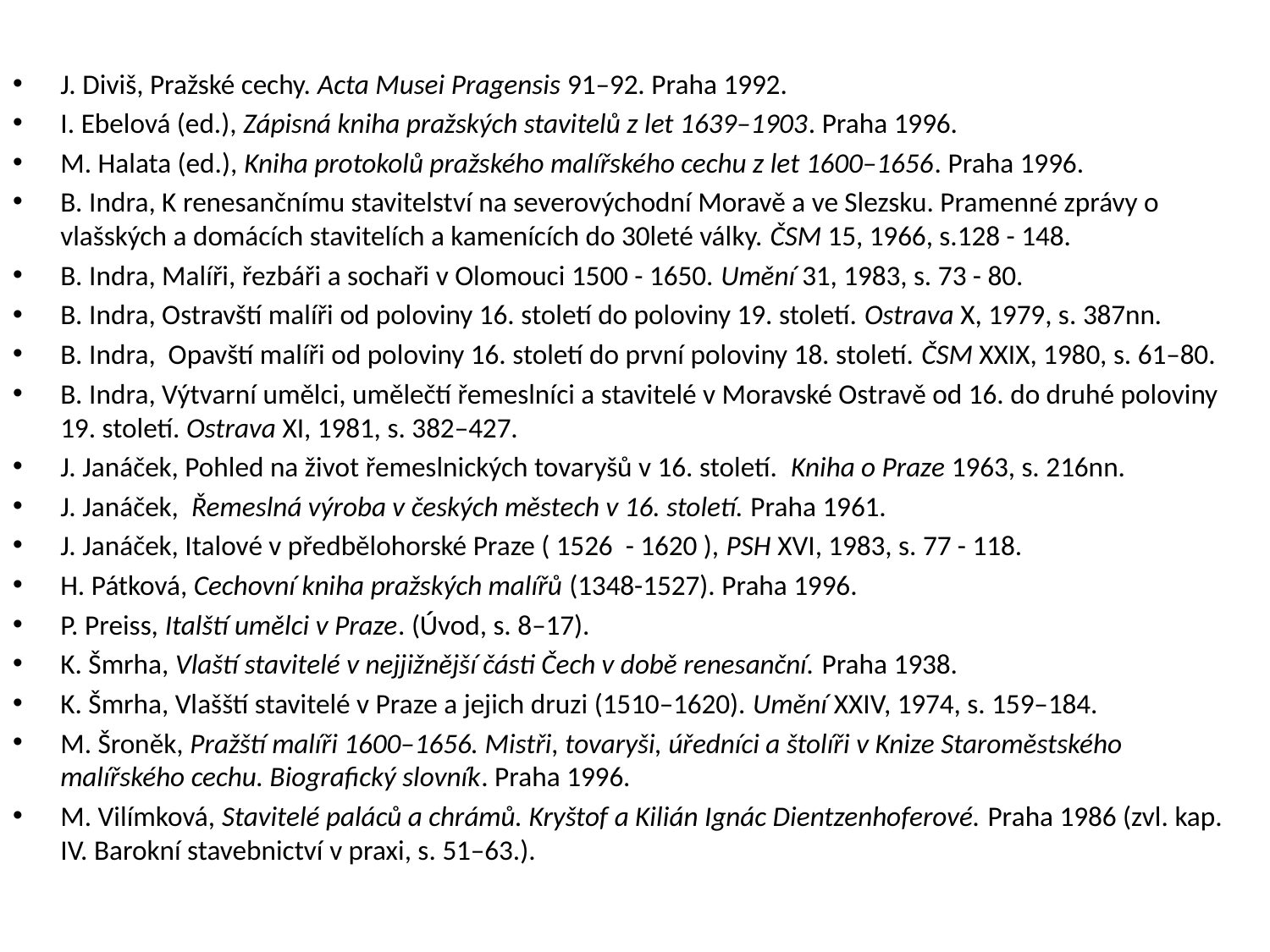

J. Diviš, Pražské cechy. Acta Musei Pragensis 91–92. Praha 1992.
I. Ebelová (ed.), Zápisná kniha pražských stavitelů z let 1639–1903. Praha 1996.
M. Halata (ed.), Kniha protokolů pražského malířského cechu z let 1600–1656. Praha 1996.
B. Indra, K renesančnímu stavitelství na severovýchodní Moravě a ve Slezsku. Pramenné zprávy o vlašských a domácích stavitelích a kamenících do 30leté války. ČSM 15, 1966, s.128 - 148.
B. Indra, Malíři, řezbáři a sochaři v Olomouci 1500 - 1650. Umění 31, 1983, s. 73 - 80.
B. Indra, Ostravští malíři od poloviny 16. století do poloviny 19. století. Ostrava X, 1979, s. 387nn.
B. Indra,  Opavští malíři od poloviny 16. století do první poloviny 18. století. ČSM XXIX, 1980, s. 61–80.
B. Indra, Výtvarní umělci, umělečtí řemeslníci a stavitelé v Moravské Ostravě od 16. do druhé poloviny 19. století. Ostrava XI, 1981, s. 382–427.
J. Janáček, Pohled na život řemeslnických tovaryšů v 16. století.  Kniha o Praze 1963, s. 216nn.
J. Janáček,  Řemeslná výroba v českých městech v 16. století. Praha 1961.
J. Janáček, Italové v předbělohorské Praze ( 1526  - 1620 ), PSH XVI, 1983, s. 77 - 118.
H. Pátková, Cechovní kniha pražských malířů (1348-1527). Praha 1996.
P. Preiss, Italští umělci v Praze. (Úvod, s. 8–17).
K. Šmrha, Vlaští stavitelé v nejjižnější části Čech v době renesanční. Praha 1938.
K. Šmrha, Vlašští stavitelé v Praze a jejich druzi (1510–1620). Umění XXIV, 1974, s. 159–184.
M. Šroněk, Pražští malíři 1600–1656. Mistři, tovaryši, úředníci a štolíři v Knize Staroměstského malířského cechu. Biografický slovník. Praha 1996.
M. Vilímková, Stavitelé paláců a chrámů. Kryštof a Kilián Ignác Dientzenhoferové. Praha 1986 (zvl. kap. IV. Barokní stavebnictví v praxi, s. 51–63.).